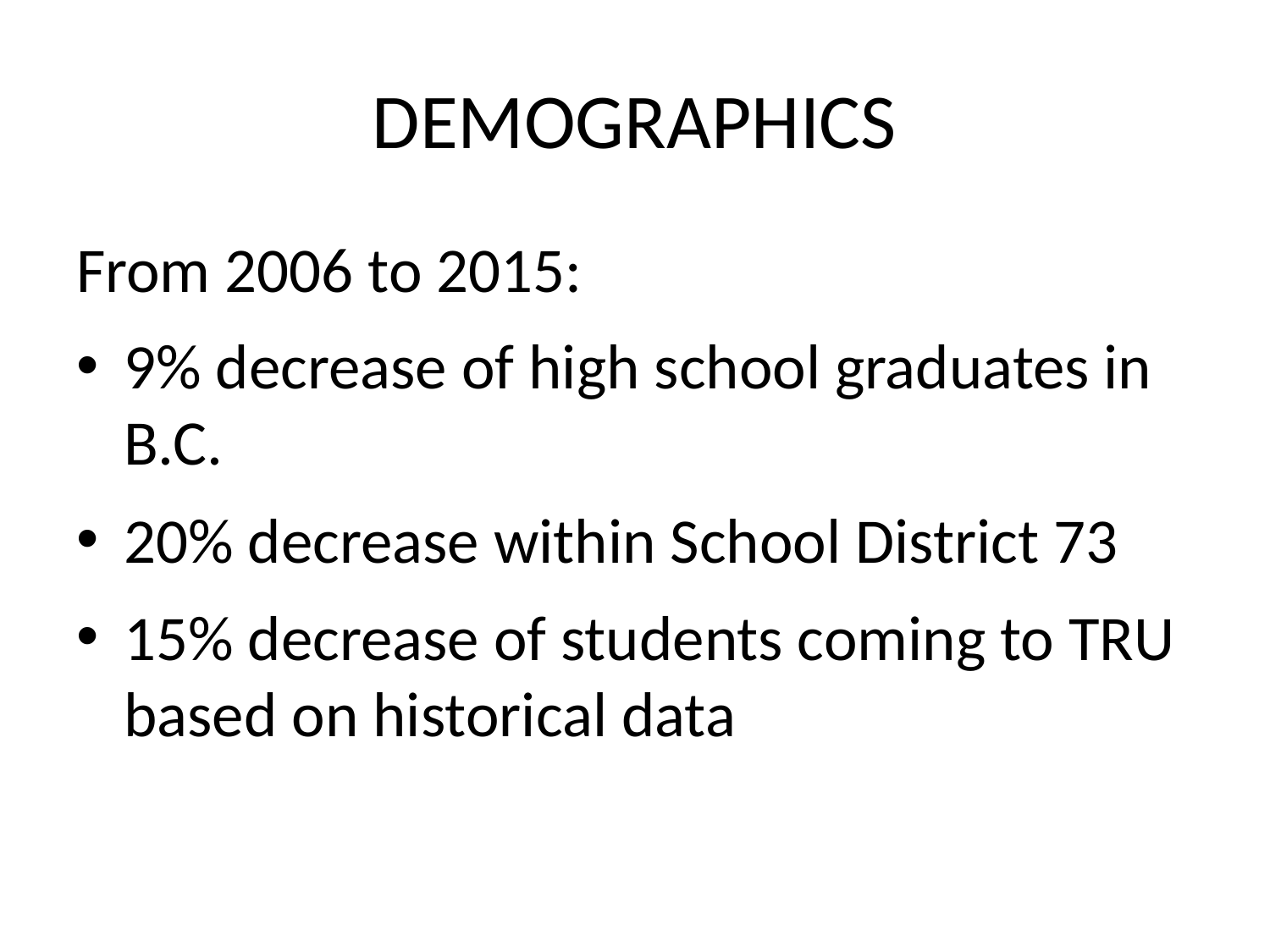

# DEMOGRAPHICS
From 2006 to 2015:
9% decrease of high school graduates in B.C.
20% decrease within School District 73
15% decrease of students coming to TRU based on historical data